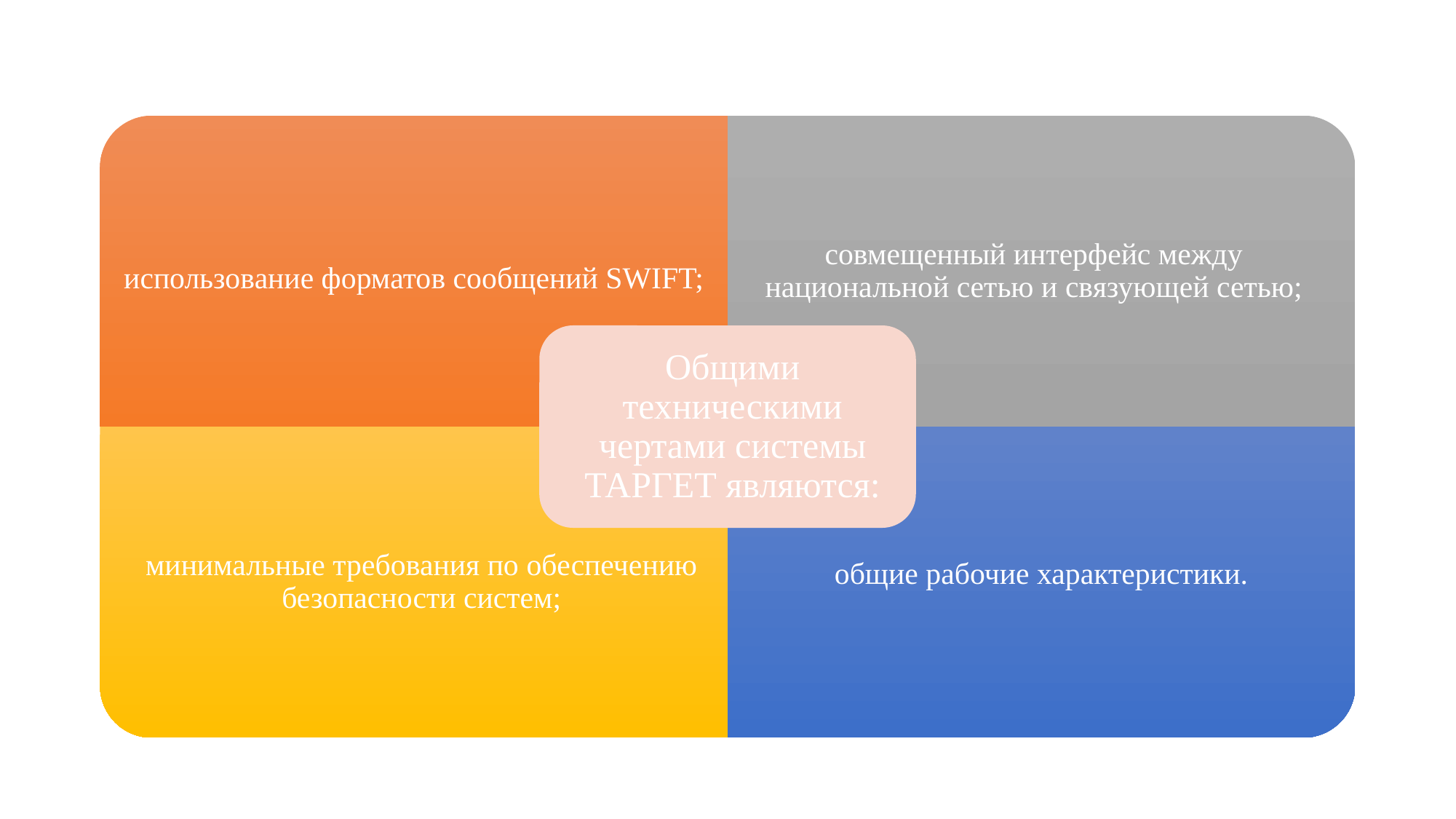

использование форматов сообщений SWIFT;
совмещенный интерфейс между национальной сетью и связующей сетью;
минимальные требования по обеспечению безопасности систем;
общие рабочие характеристики.
Общими техническими чертами системы ТАРГЕТ являются: